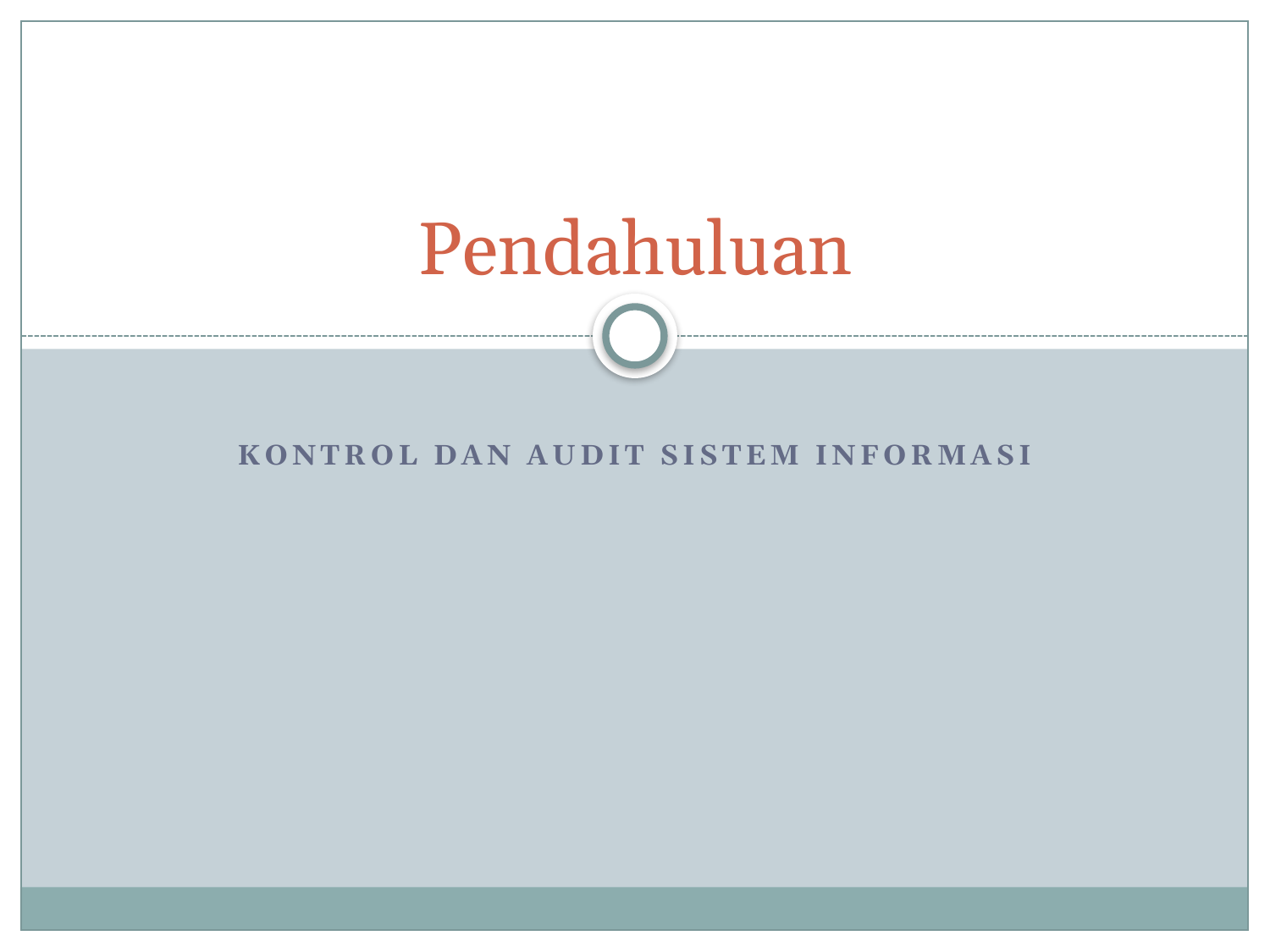

# Pendahuluan

Kontrol dan Audit Sistem Informasi